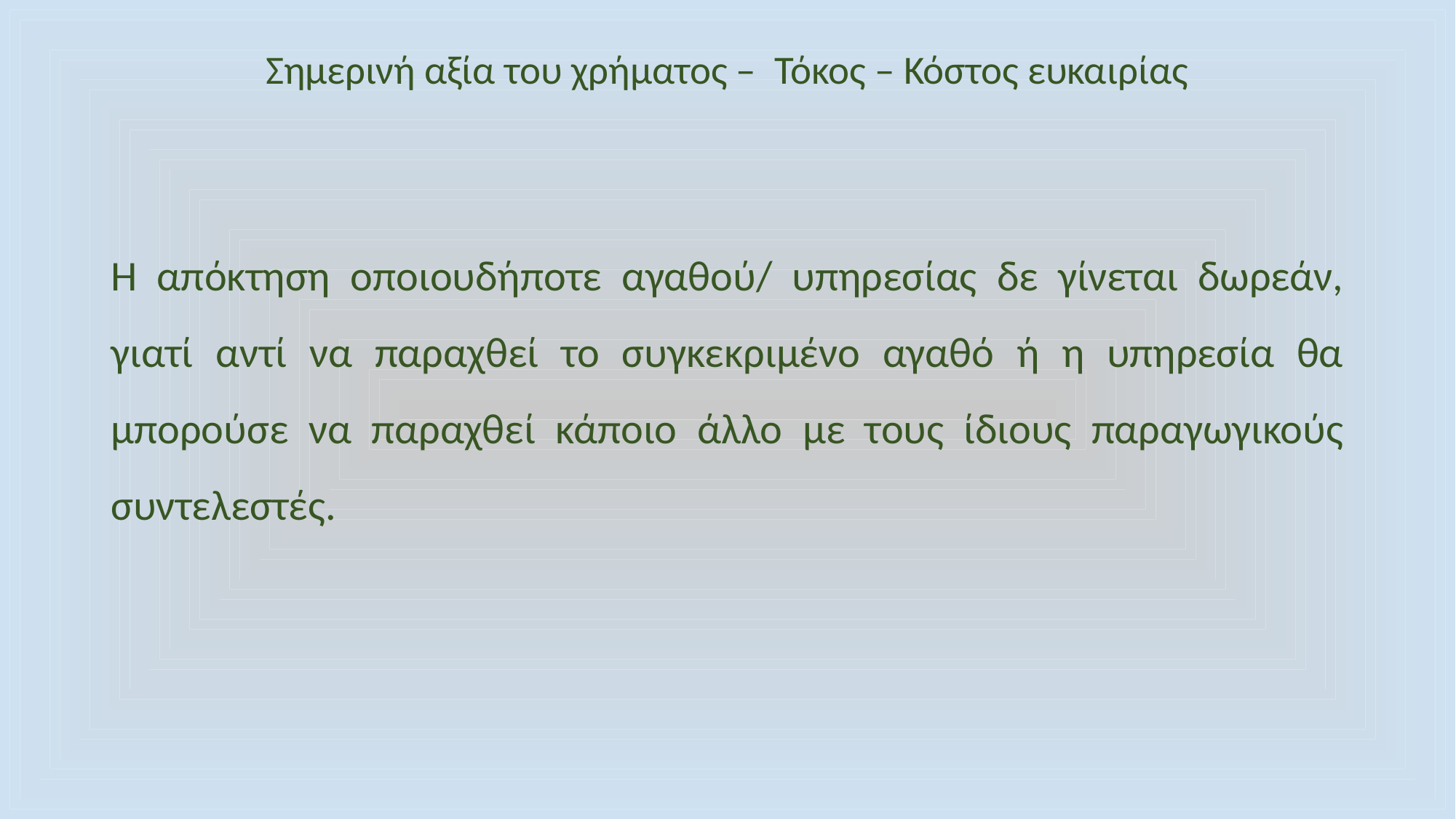

# Σημερινή αξία του χρήματος –  Τόκος – Κόστος ευκαιρίας
Η απόκτηση οποιουδήποτε αγαθού/ υπηρεσίας δε γίνεται δωρεάν, γιατί αντί να παραχθεί το συγκεκριμένο αγαθό ή η υπηρεσία θα μπορούσε να παραχθεί κάποιο άλλο με τους ίδιους παραγωγικούς συντελεστές.